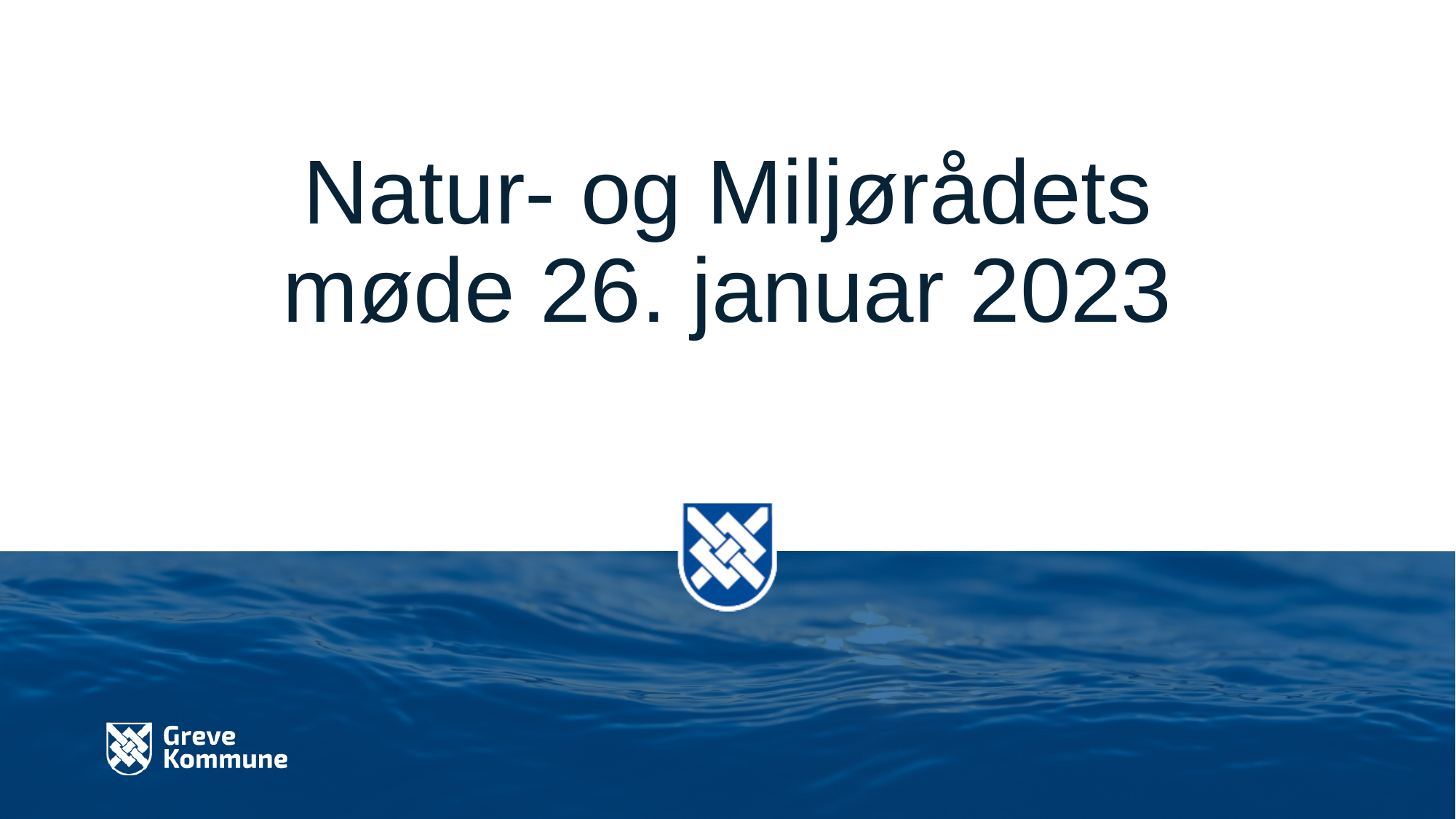

# Natur- og Miljørådets møde 26. januar 2023